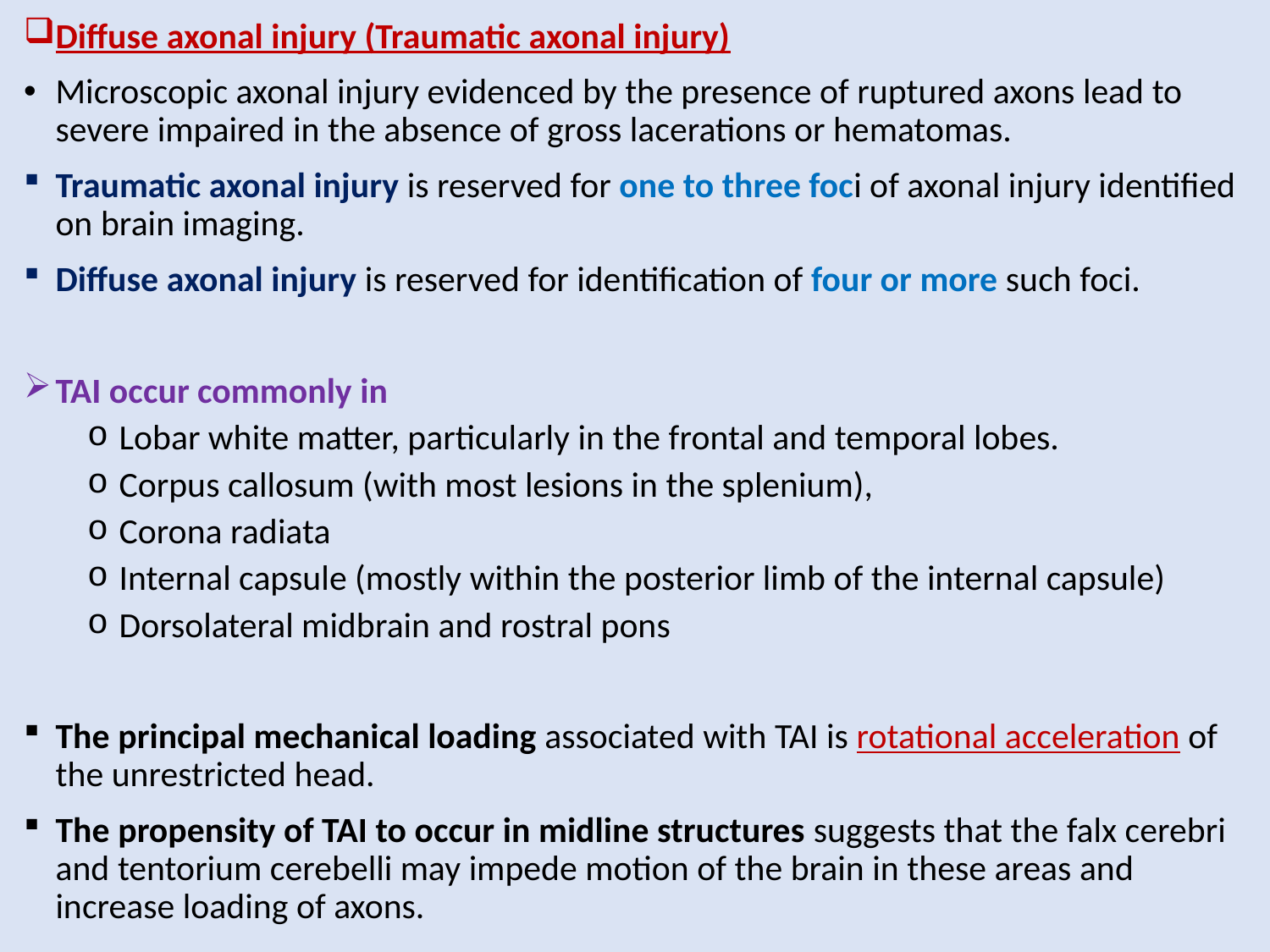

Diffuse axonal injury (Traumatic axonal injury)
Microscopic axonal injury evidenced by the presence of ruptured axons lead to severe impaired in the absence of gross lacerations or hematomas.
Traumatic axonal injury is reserved for one to three foci of axonal injury identified on brain imaging.
Diffuse axonal injury is reserved for identification of four or more such foci.

TAI occur commonly in
Lobar white matter, particularly in the frontal and temporal lobes.
Corpus callosum (with most lesions in the splenium),
Corona radiata
Internal capsule (mostly within the posterior limb of the internal capsule)
Dorsolateral midbrain and rostral pons

The principal mechanical loading associated with TAI is rotational acceleration of the unrestricted head.
The propensity of TAI to occur in midline structures suggests that the falx cerebri and tentorium cerebelli may impede motion of the brain in these areas and increase loading of axons.